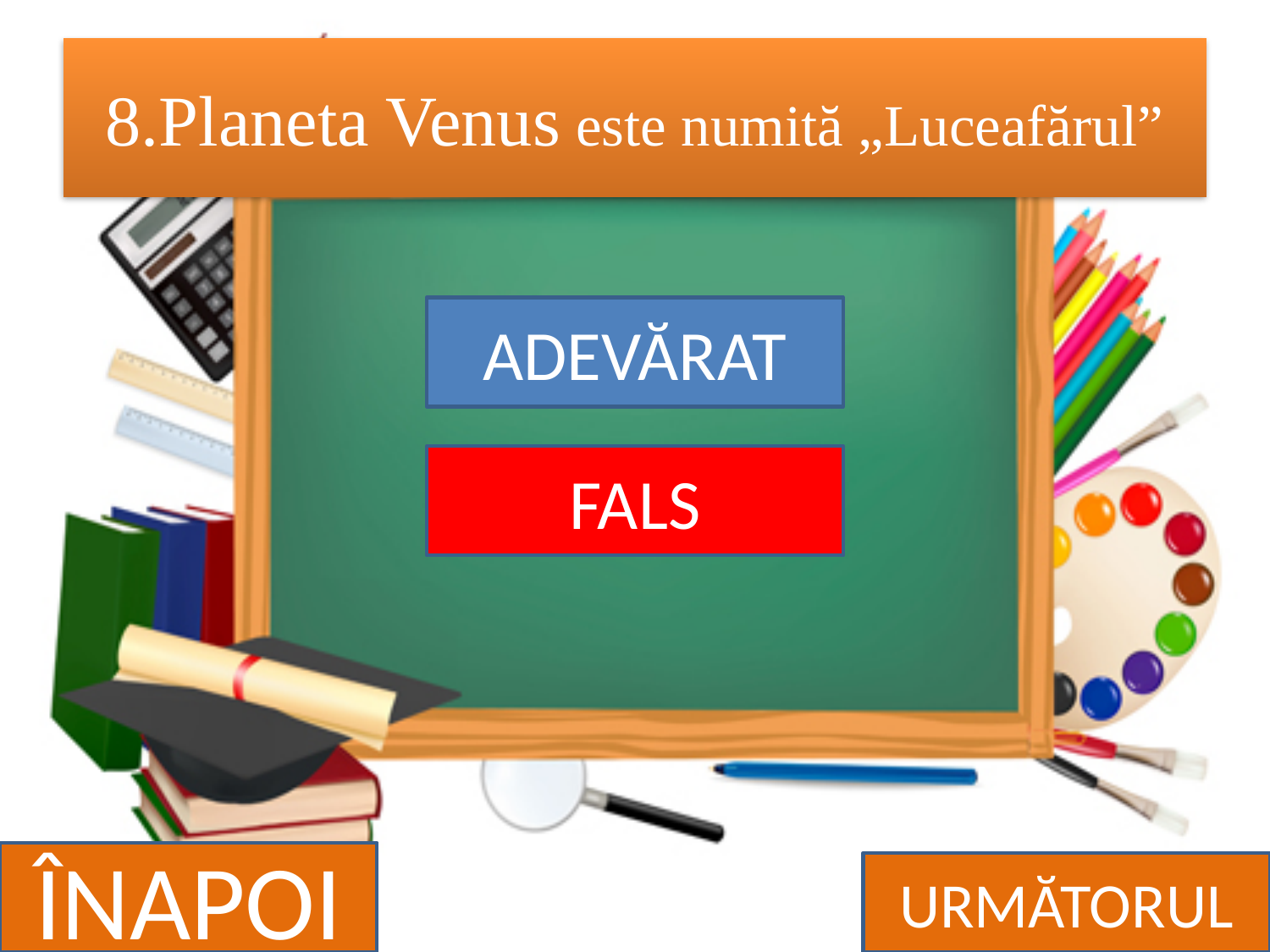

# 8.Planeta Venus este numită „Luceafărul”
ADEVĂRAT
FALS
ÎNAPOI
URMĂTORUL